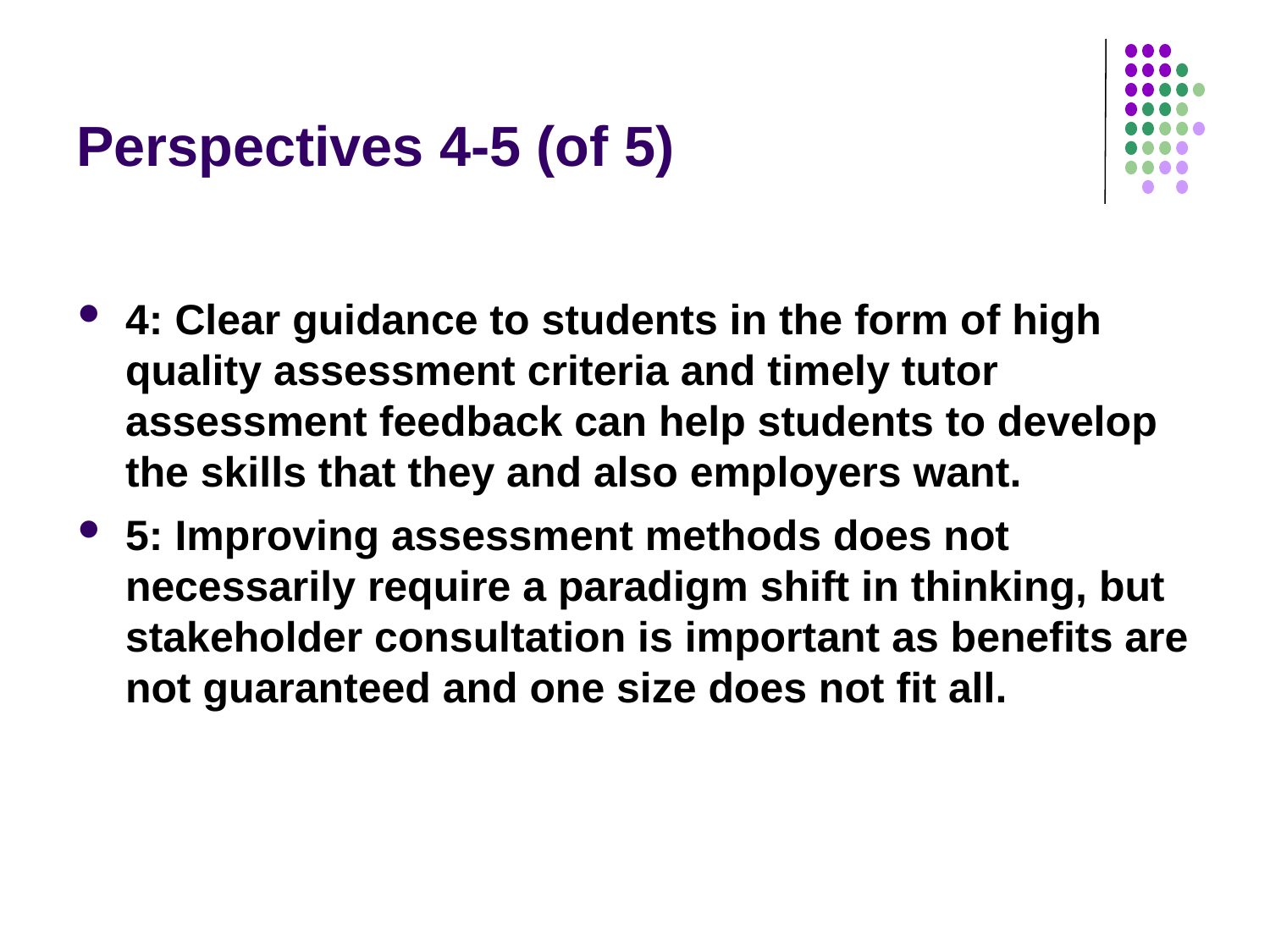

# Perspectives 4-5 (of 5)

4: Clear guidance to students in the form of high quality assessment criteria and timely tutor assessment feedback can help students to develop the skills that they and also employers want.
5: Improving assessment methods does not necessarily require a paradigm shift in thinking, but stakeholder consultation is important as benefits are not guaranteed and one size does not fit all.